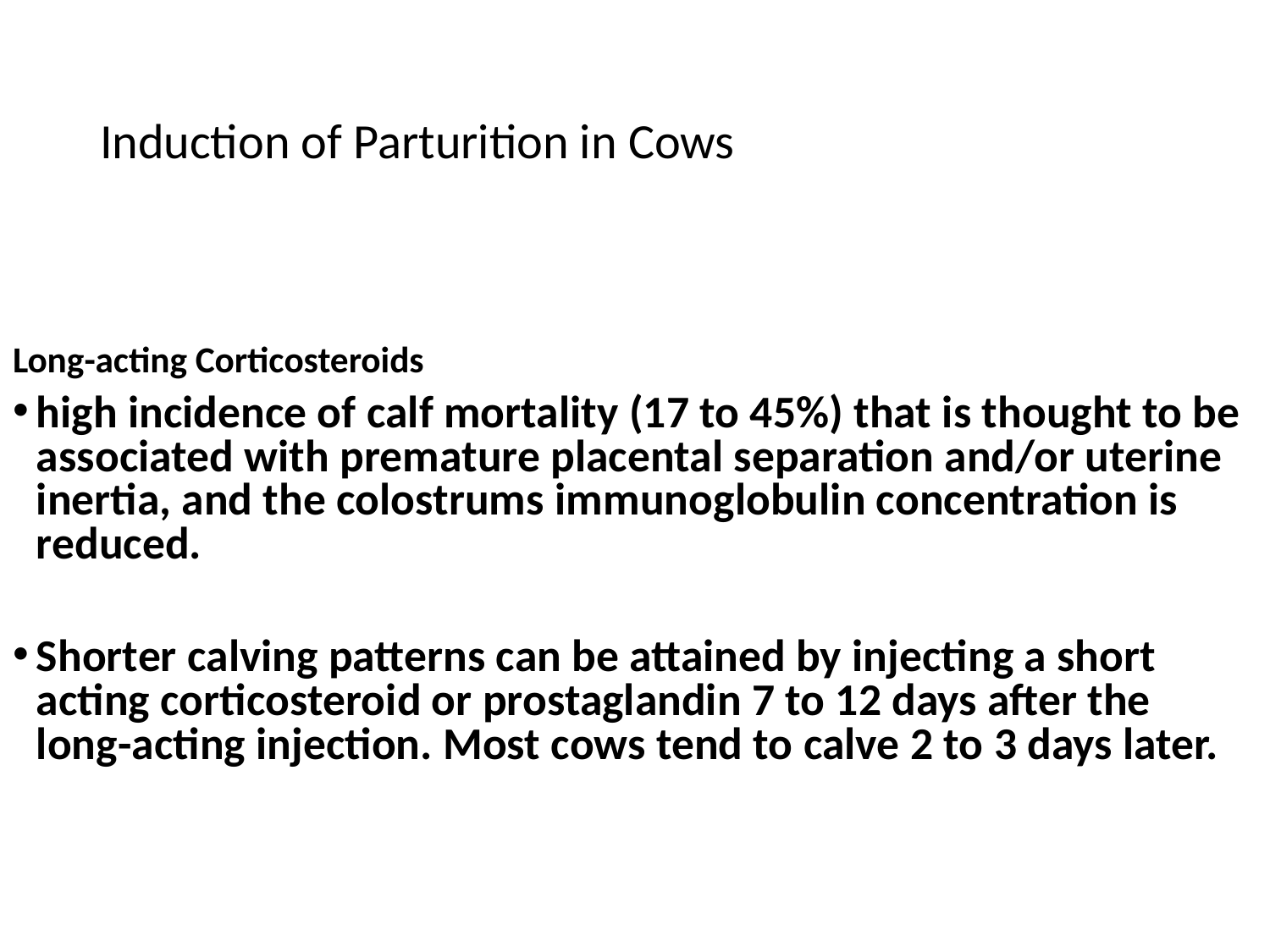

# Induction of Parturition in Cows
Long-acting Corticosteroids
high incidence of calf mortality (17 to 45%) that is thought to be associated with premature placental separation and/or uterine inertia, and the colostrums immunoglobulin concentration is reduced.

Shorter calving patterns can be attained by injecting a short acting corticosteroid or prostaglandin 7 to 12 days after the long-acting injection. Most cows tend to calve 2 to 3 days later.